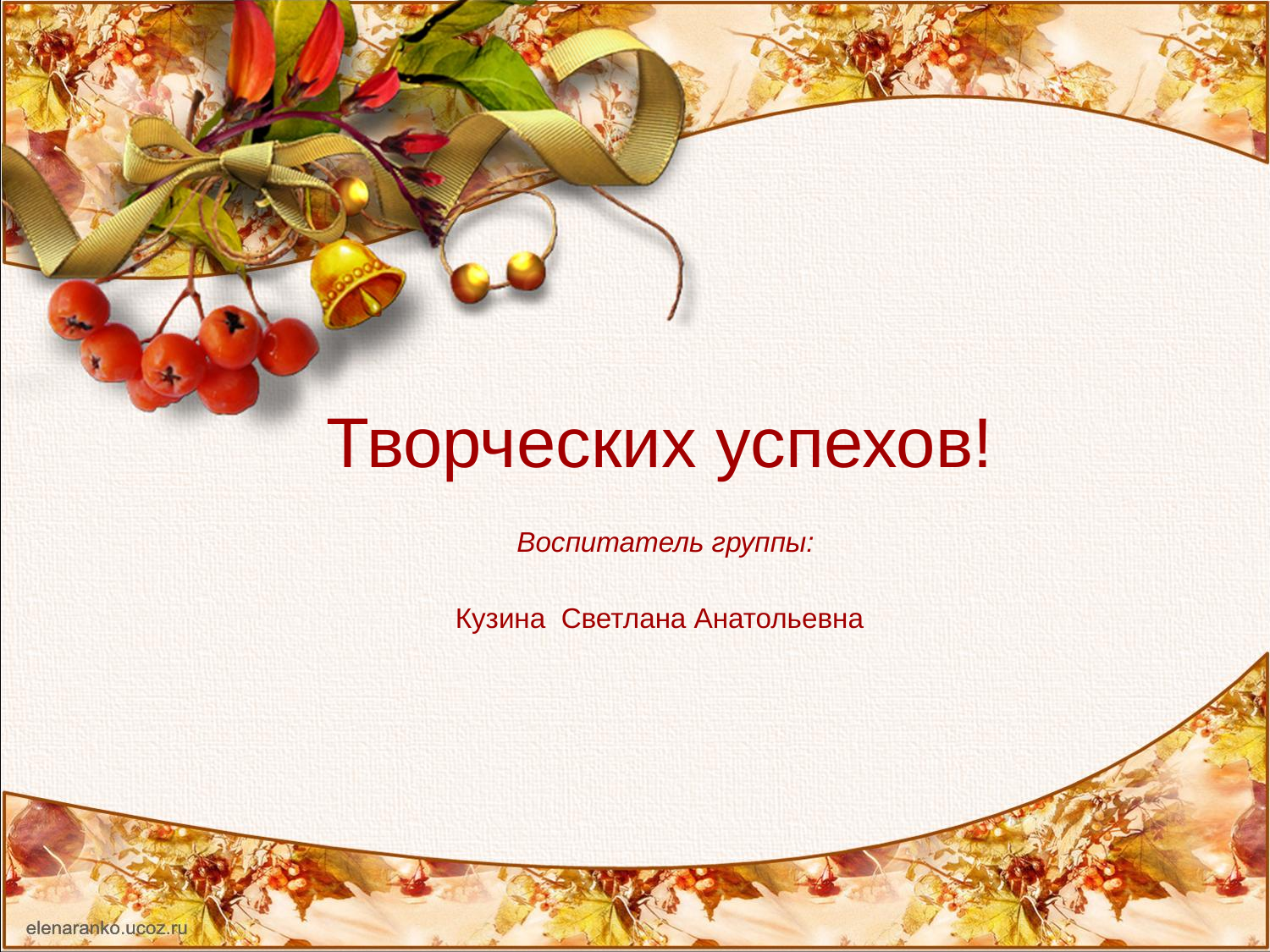

Творческих успехов!
 Воспитатель группы:
Кузина  Светлана Анатольевна